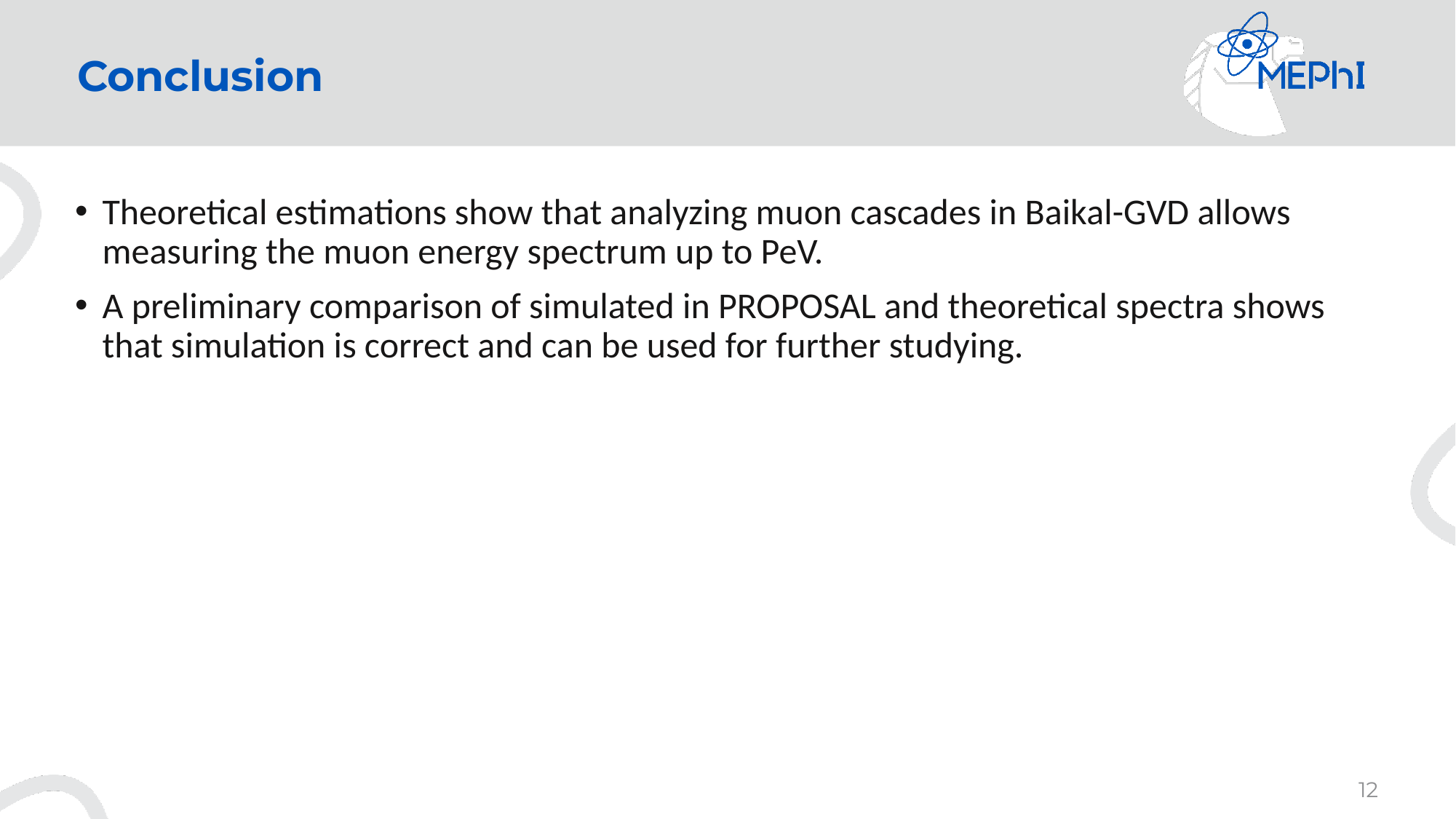

# Conclusion
Theoretical estimations show that analyzing muon cascades in Baikal-GVD allows measuring the muon energy spectrum up to PeV.
A preliminary comparison of simulated in PROPOSAL and theoretical spectra shows that simulation is correct and can be used for further studying.